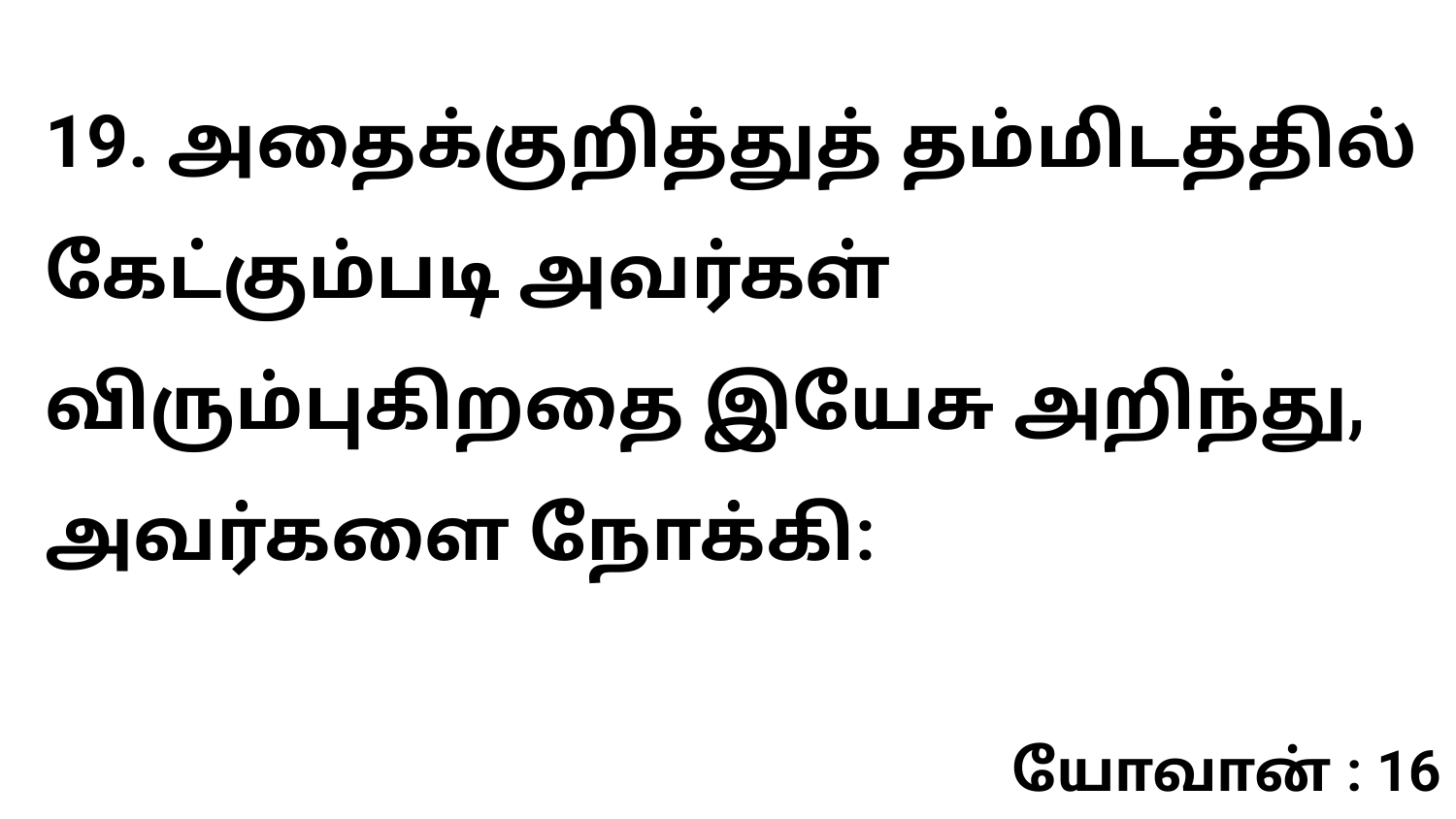

19. அதைக்குறித்துத் தம்மிடத்தில் கேட்கும்படி அவர்கள் விரும்புகிறதை இயேசு அறிந்து, அவர்களை நோக்கி:
யோவான் : 16